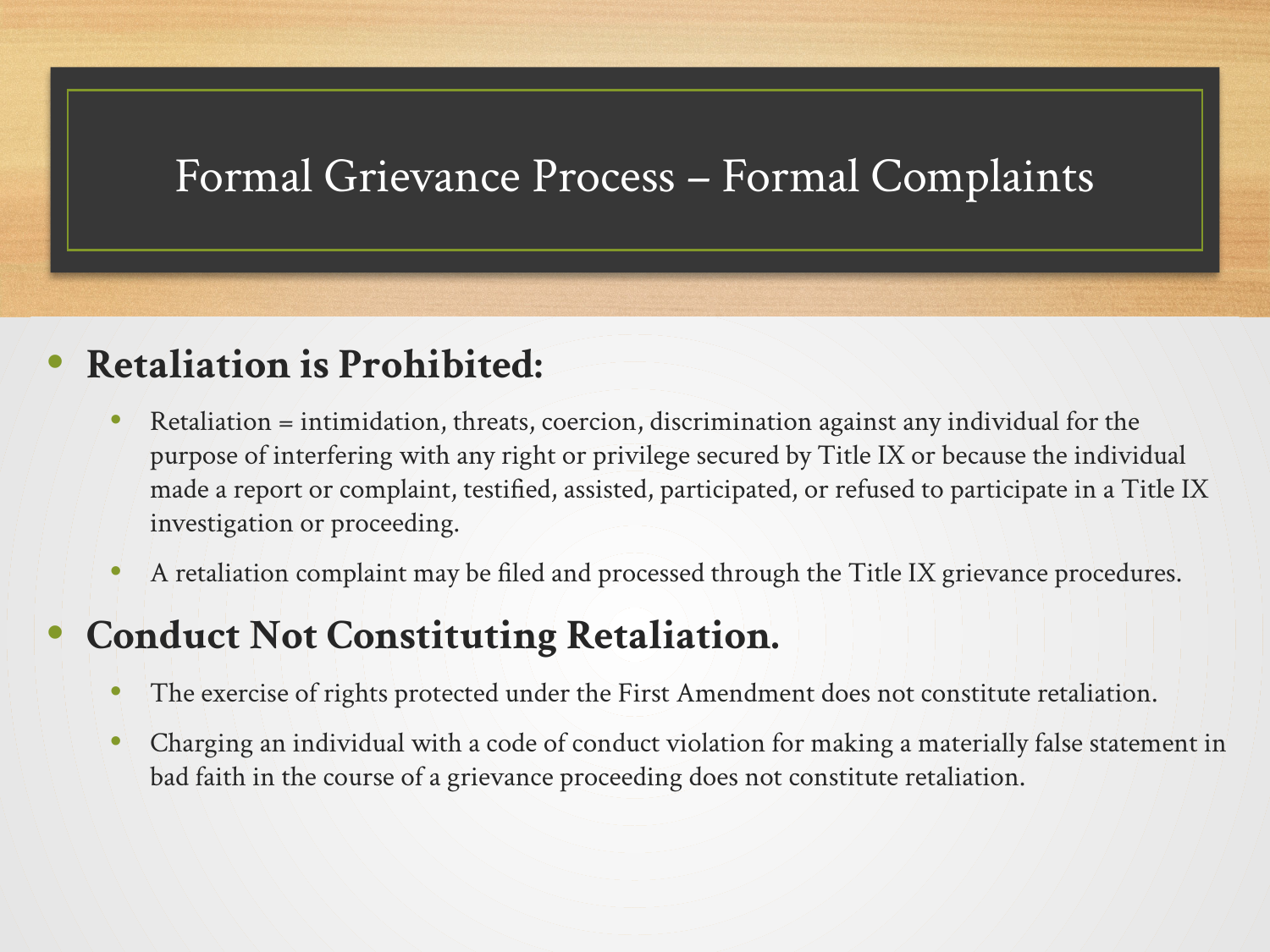

# Formal Grievance Process – Formal Complaints

Retaliation is Prohibited:
Retaliation = intimidation, threats, coercion, discrimination against any individual for the purpose of interfering with any right or privilege secured by Title IX or because the individual made a report or complaint, testified, assisted, participated, or refused to participate in a Title IX investigation or proceeding.
A retaliation complaint may be filed and processed through the Title IX grievance procedures.
Conduct Not Constituting Retaliation.
The exercise of rights protected under the First Amendment does not constitute retaliation.
Charging an individual with a code of conduct violation for making a materially false statement in bad faith in the course of a grievance proceeding does not constitute retaliation.